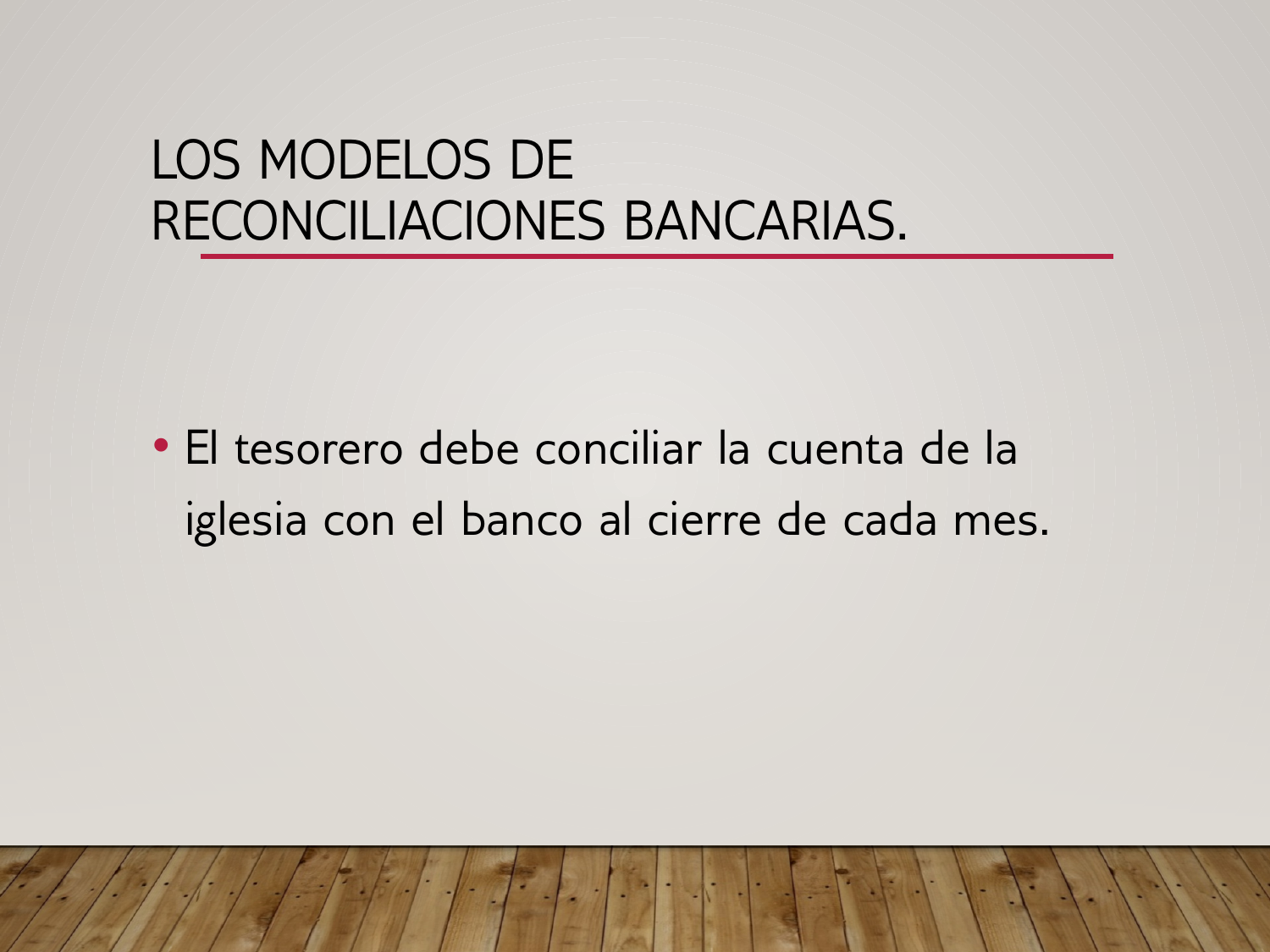

# Los modelos de reconciliaciones bancarias.
El tesorero debe conciliar la cuenta de la iglesia con el banco al cierre de cada mes.